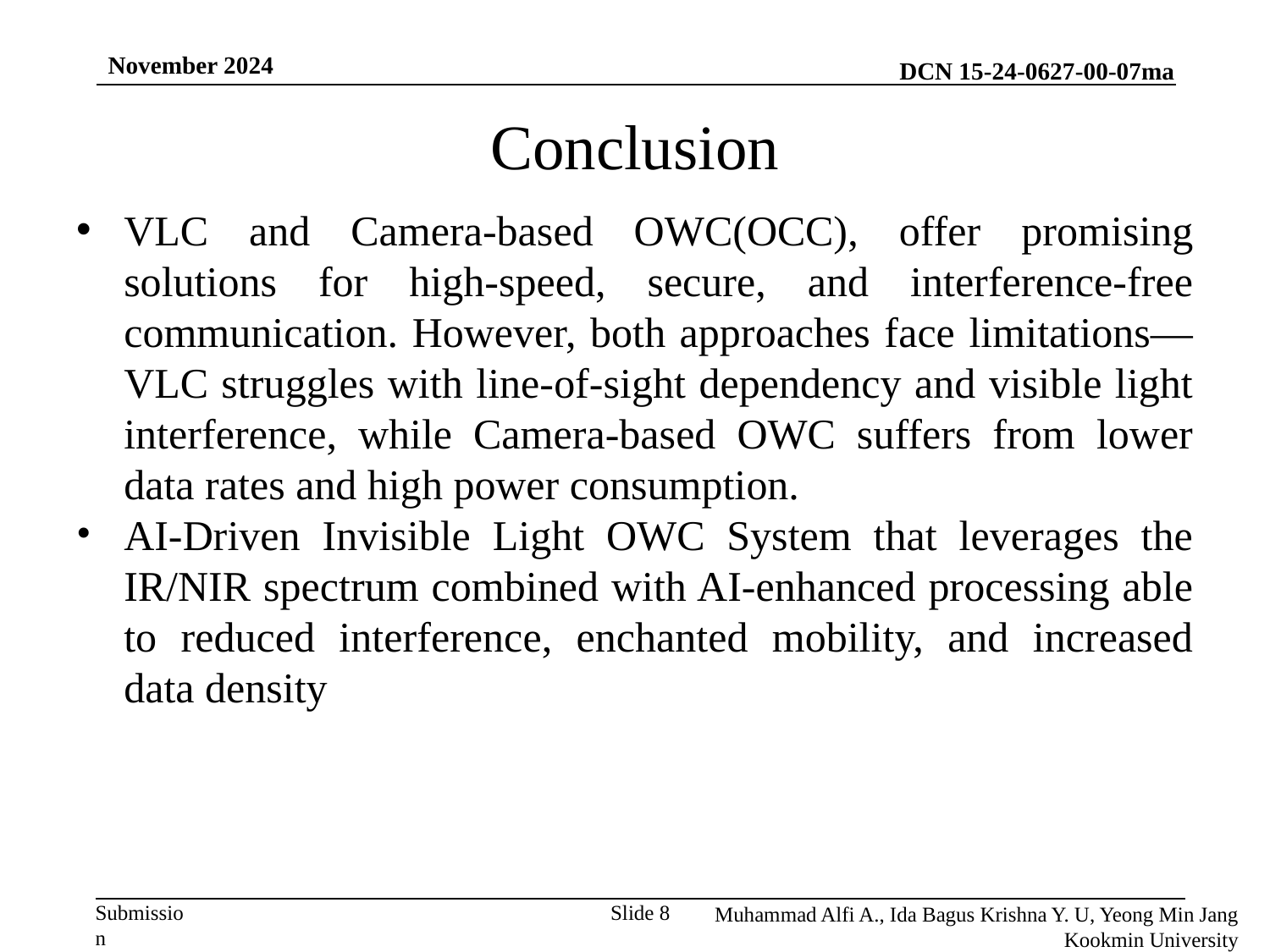

November 2024
# Conclusion
VLC and Camera-based OWC(OCC), offer promising solutions for high-speed, secure, and interference-free communication. However, both approaches face limitations—VLC struggles with line-of-sight dependency and visible light interference, while Camera-based OWC suffers from lower data rates and high power consumption.
AI-Driven Invisible Light OWC System that leverages the IR/NIR spectrum combined with AI-enhanced processing able to reduced interference, enchanted mobility, and increased data density
Muhammad Alfi A., Ida Bagus Krishna Y. U, Yeong Min Jang
 Kookmin University
Slide 8